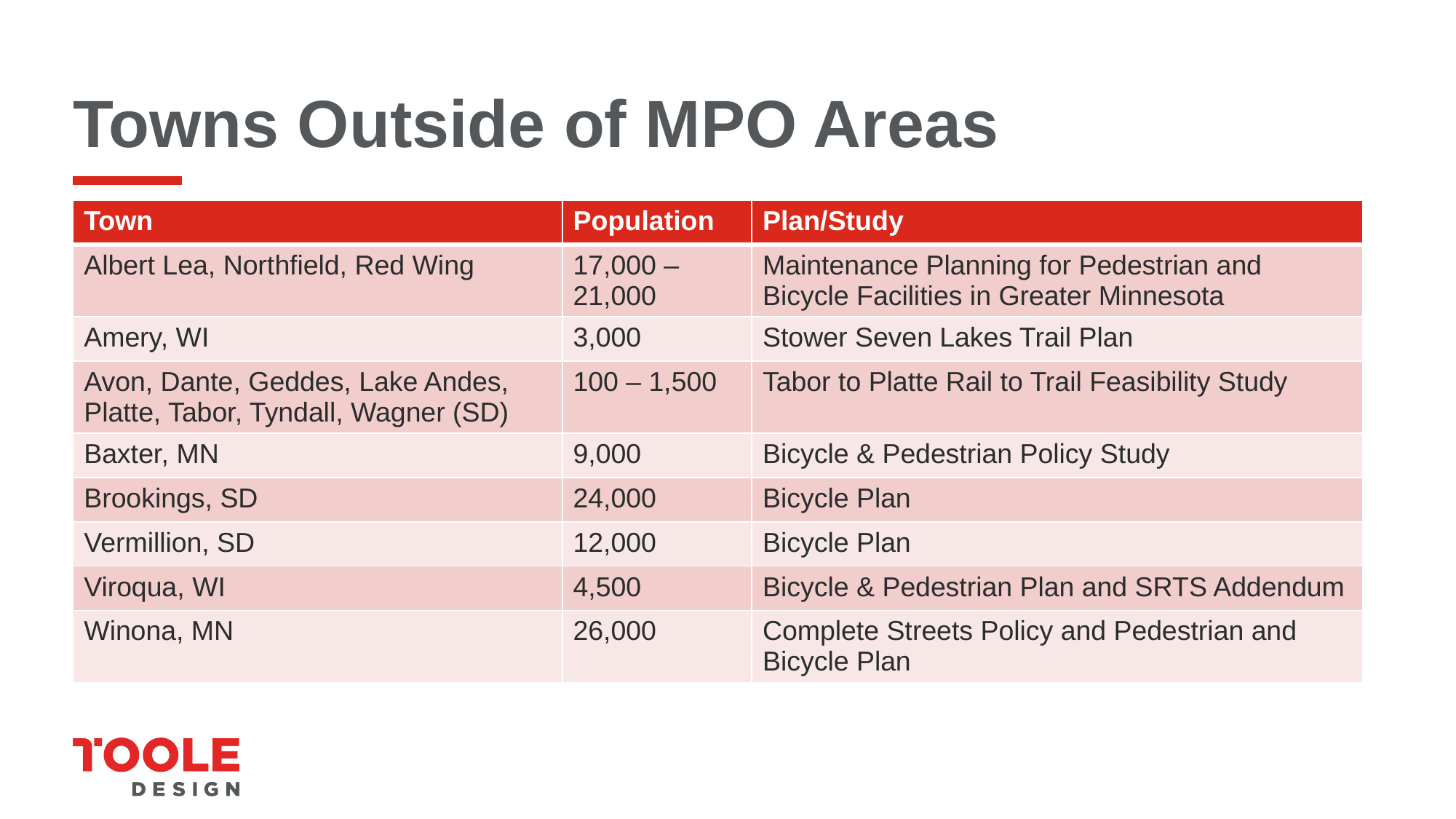

# Towns Outside of MPO Areas
| Town | Population | Plan/Study |
| --- | --- | --- |
| Albert Lea, Northfield, Red Wing | 17,000 – 21,000 | Maintenance Planning for Pedestrian and Bicycle Facilities in Greater Minnesota |
| Amery, WI | 3,000 | Stower Seven Lakes Trail Plan |
| Avon, Dante, Geddes, Lake Andes, Platte, Tabor, Tyndall, Wagner (SD) | 100 – 1,500 | Tabor to Platte Rail to Trail Feasibility Study |
| Baxter, MN | 9,000 | Bicycle & Pedestrian Policy Study |
| Brookings, SD | 24,000 | Bicycle Plan |
| Vermillion, SD | 12,000 | Bicycle Plan |
| Viroqua, WI | 4,500 | Bicycle & Pedestrian Plan and SRTS Addendum |
| Winona, MN | 26,000 | Complete Streets Policy and Pedestrian and Bicycle Plan |